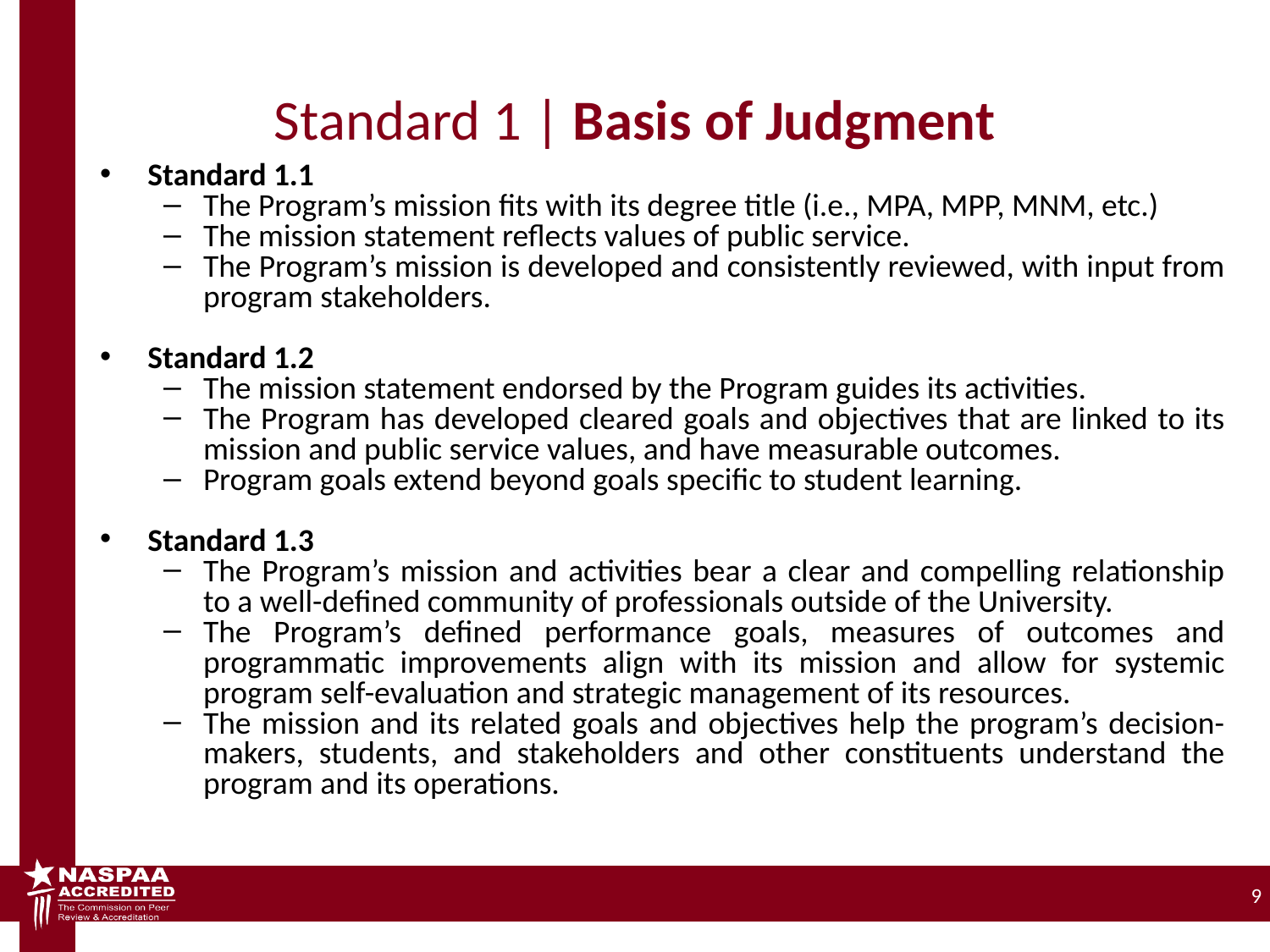

# Standard 1 | Basis of Judgment
Standard 1.1
The Program’s mission fits with its degree title (i.e., MPA, MPP, MNM, etc.)
The mission statement reflects values of public service.
The Program’s mission is developed and consistently reviewed, with input from program stakeholders.

Standard 1.2
The mission statement endorsed by the Program guides its activities.
The Program has developed cleared goals and objectives that are linked to its mission and public service values, and have measurable outcomes.
Program goals extend beyond goals specific to student learning.

Standard 1.3
The Program’s mission and activities bear a clear and compelling relationship to a well-defined community of professionals outside of the University.
The Program’s defined performance goals, measures of outcomes and programmatic improvements align with its mission and allow for systemic program self-evaluation and strategic management of its resources.
The mission and its related goals and objectives help the program’s decision-makers, students, and stakeholders and other constituents understand the program and its operations.
9